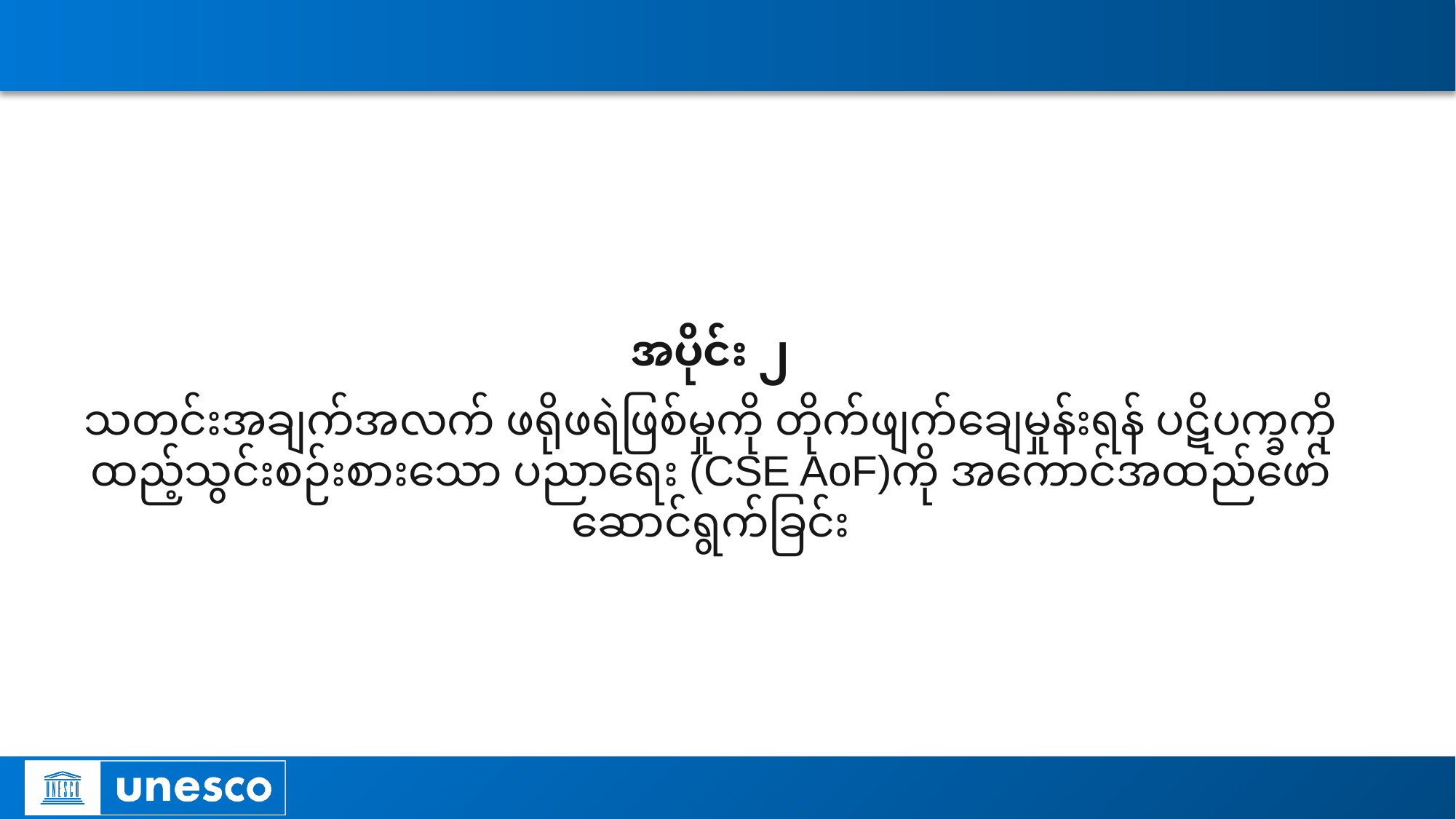

#

အပိုင်း ၂
သတင်းအချက်အလက် ဖရိုဖရဲဖြစ်မှုကို တိုက်ဖျက်ချေမှုန်းရန် ပဋိပက္ခကိုထည့်သွင်းစဉ်းစားသော ပညာရေး (CSE AoF)ကို အကောင်အထည်ဖော်ဆောင်ရွက်ခြင်း